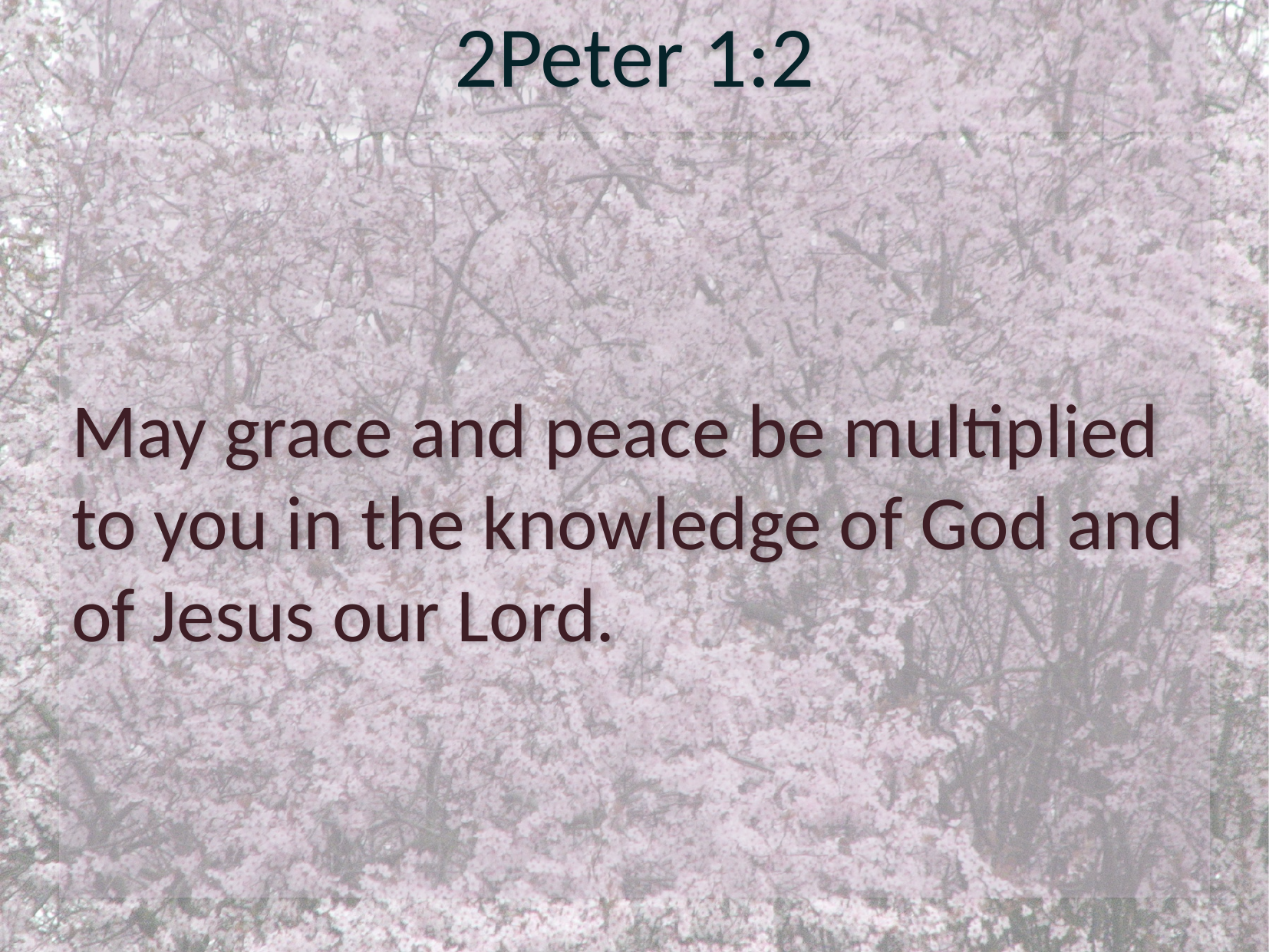

# 2Peter 1:2
May grace and peace be multiplied to you in the knowledge of God and of Jesus our Lord.